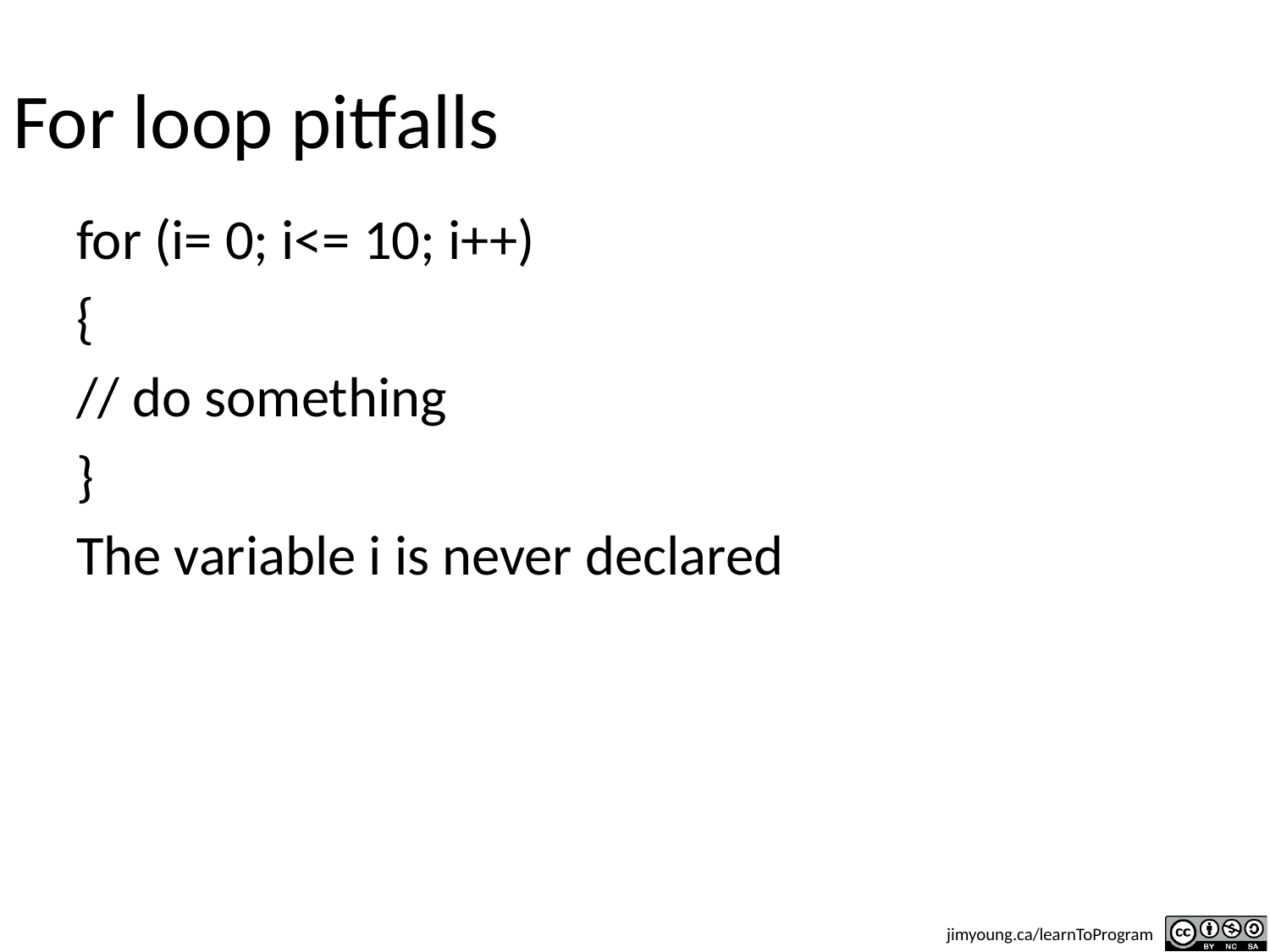

# For loop pitfalls
for (i= 0; i<= 10; i++)
{
// do something
}
The variable i is never declared